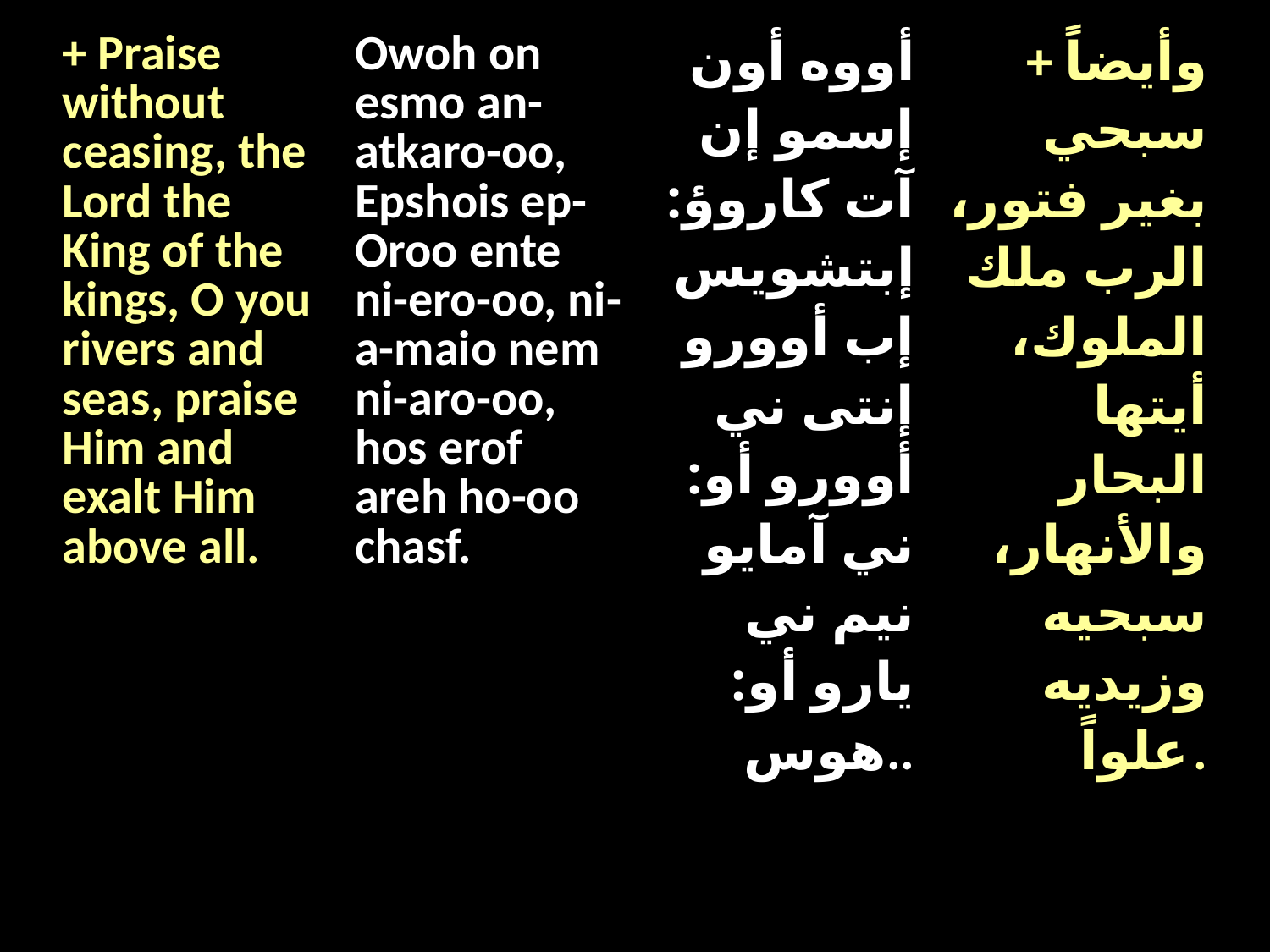

| + Praise without ceasing, the Lord the King of the kings, O you rivers and seas, praise Him and exalt Him above all. | Owoh on esmo an-atkaro-oo, Epshois ep-Oroo ente ni-ero-oo, ni-a-maio nem ni-aro-oo, hos erof areh ho-oo chasf. | أووه أون إسمو إن آت كاروؤ: إبتشويس إب أوورو إنتى ني أوورو أو: ني آمايو نيم ني يارو أو: هوس.. | + وأيضاً سبحي بغير فتور، الرب ملك الملوك، أيتها البحار والأنهار، سبحيه وزيديه علواً. |
| --- | --- | --- | --- |